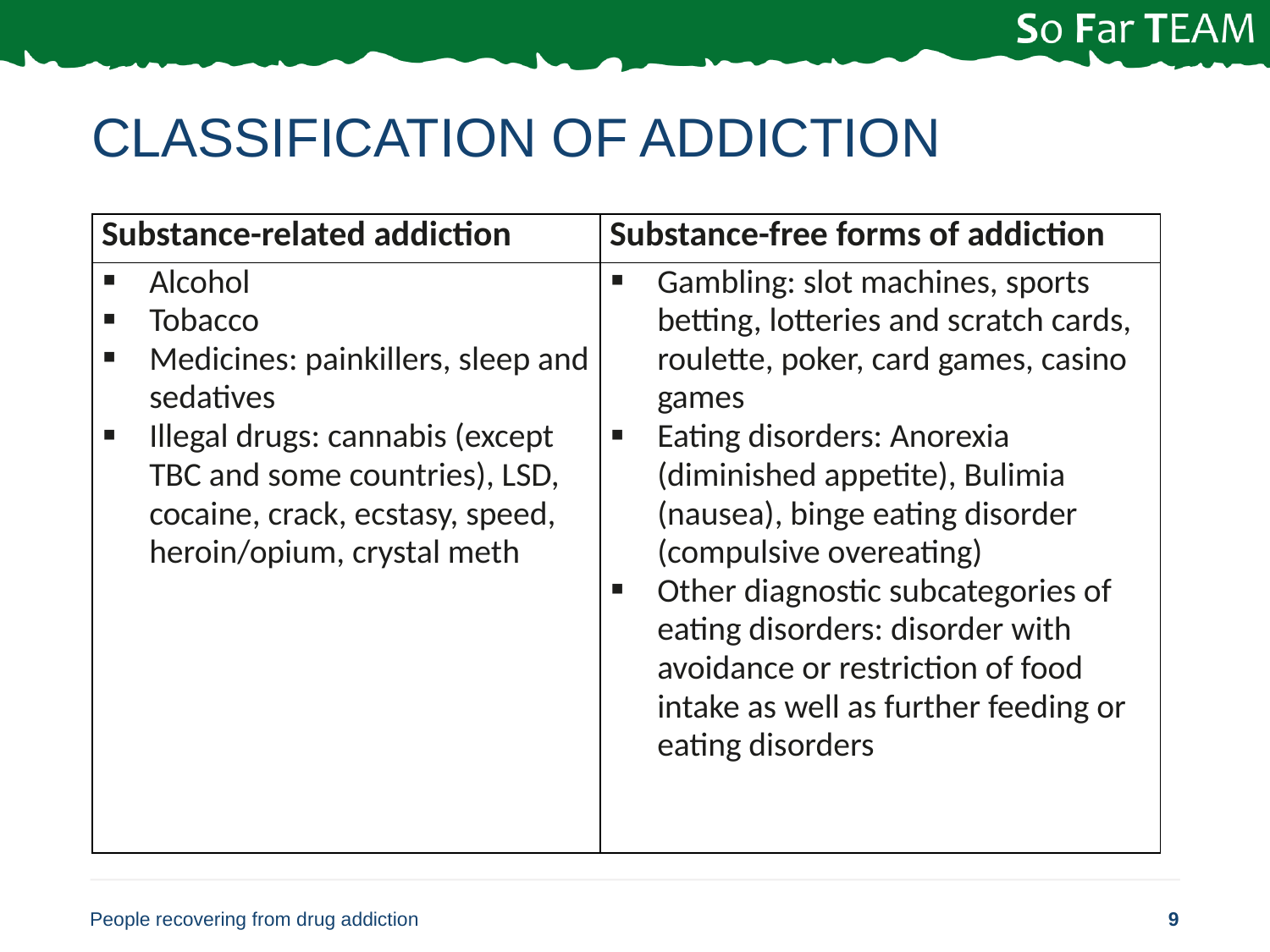

# Classification of addiction
| Substance-related addiction | Substance-free forms of addiction |
| --- | --- |
| Alcohol Tobacco Medicines: painkillers, sleep and sedatives Illegal drugs: cannabis (except TBC and some countries), LSD, cocaine, crack, ecstasy, speed, heroin/opium, crystal meth | Gambling: slot machines, sports betting, lotteries and scratch cards, roulette, poker, card games, casino games Eating disorders: Anorexia (diminished appetite), Bulimia (nausea), binge eating disorder (compulsive overeating) Other diagnostic subcategories of eating disorders: disorder with avoidance or restriction of food intake as well as further feeding or eating disorders |
People recovering from drug addiction
9